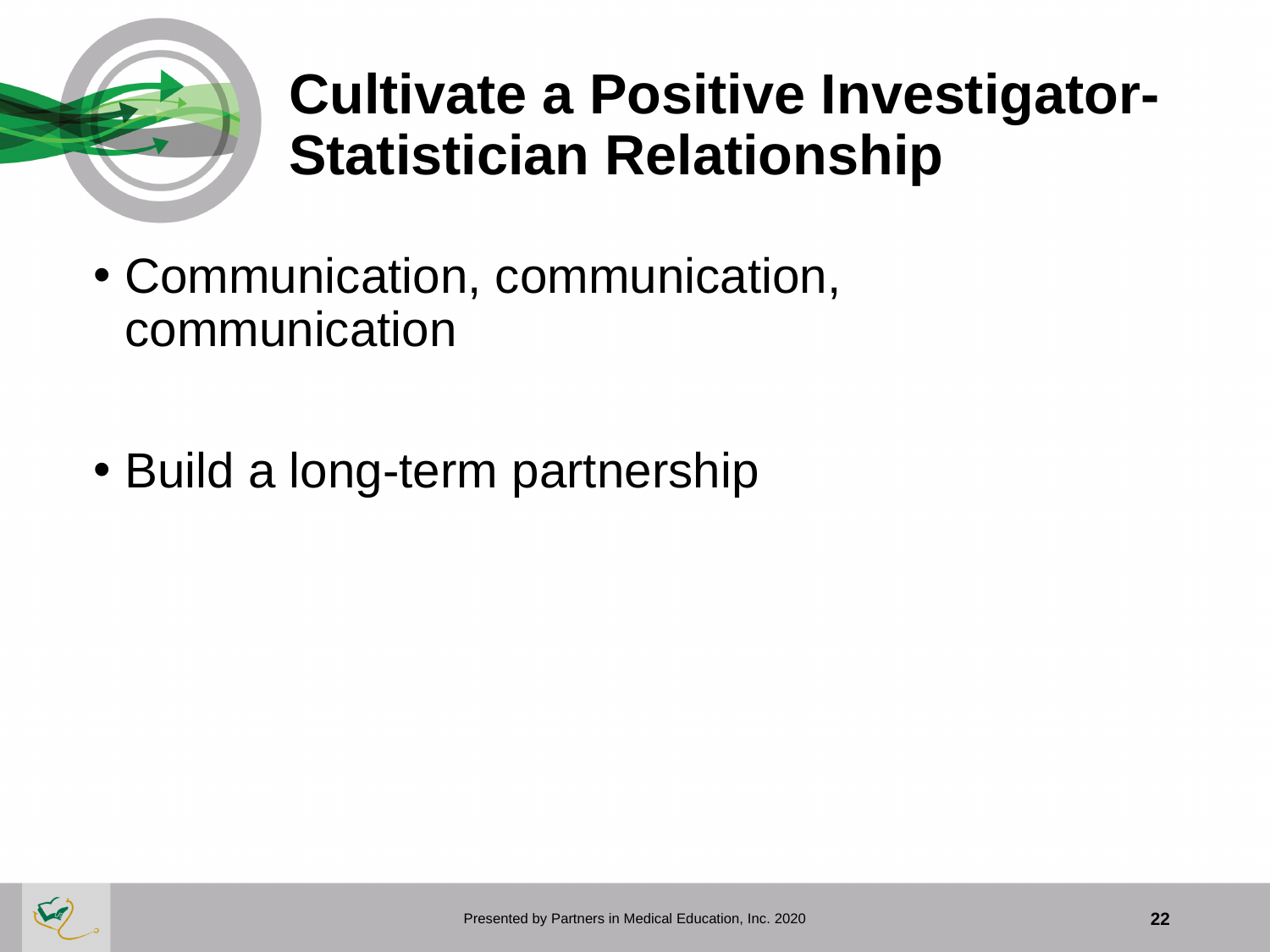

# Cultivate a Positive Investigator-Statistician Relationship
Communication, communication, communication

Build a long-term partnership

Presented by Partners in Medical Education, Inc. 2020
22